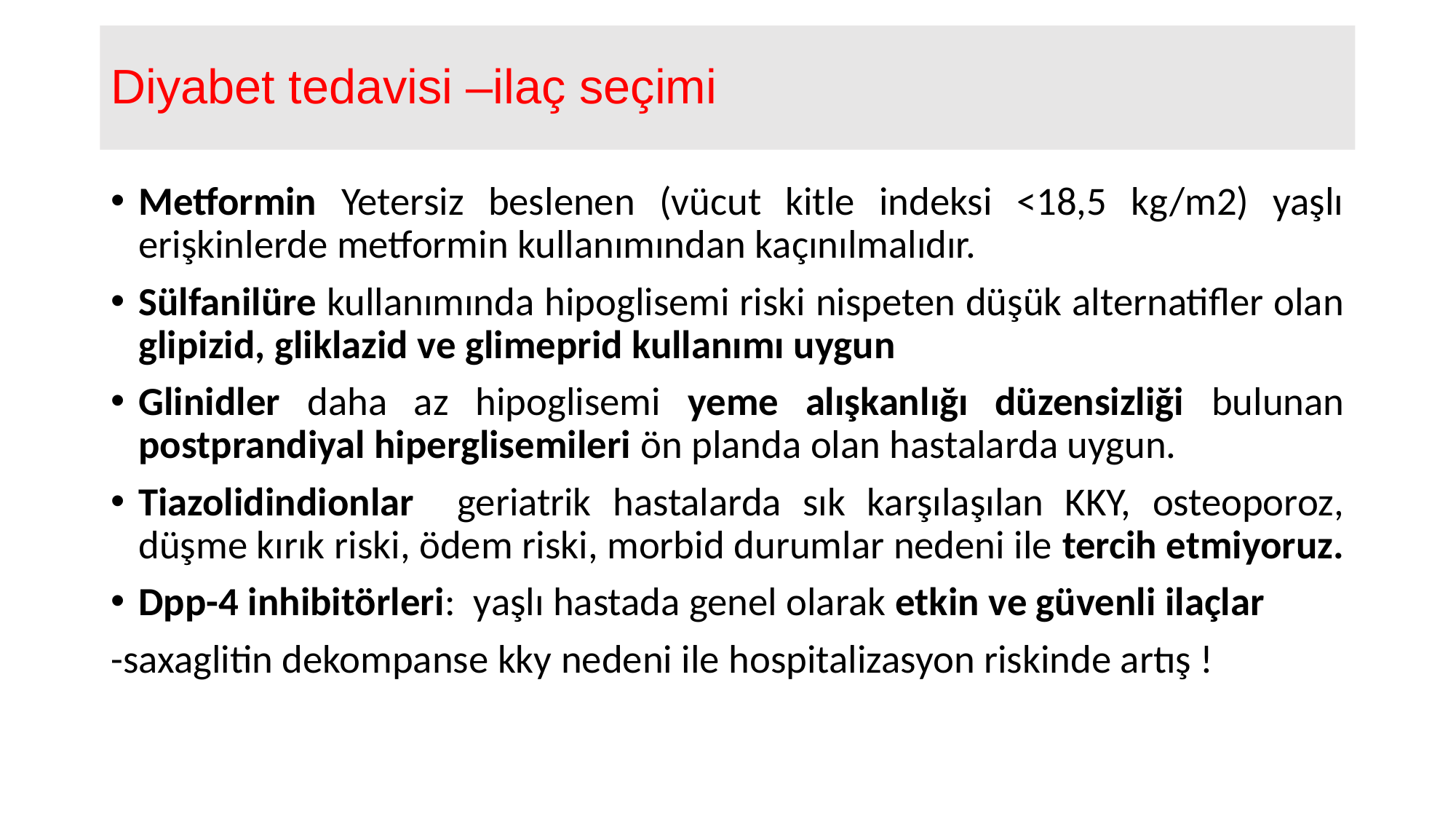

# Diyabet tedavisi –ilaç seçimi
Metformin Yetersiz beslenen (vücut kitle indeksi <18,5 kg/m2) yaşlı erişkinlerde metformin kullanımından kaçınılmalıdır.
Sülfanilüre kullanımında hipoglisemi riski nispeten düşük alternatifler olan glipizid, gliklazid ve glimeprid kullanımı uygun
Glinidler daha az hipoglisemi yeme alışkanlığı düzensizliği bulunan postprandiyal hiperglisemileri ön planda olan hastalarda uygun.
Tiazolidindionlar  geriatrik hastalarda sık karşılaşılan KKY, osteoporoz, düşme kırık riski, ödem riski, morbid durumlar nedeni ile tercih etmiyoruz.
Dpp-4 inhibitörleri:  yaşlı hastada genel olarak etkin ve güvenli ilaçlar
-saxaglitin dekompanse kky nedeni ile hospitalizasyon riskinde artış !